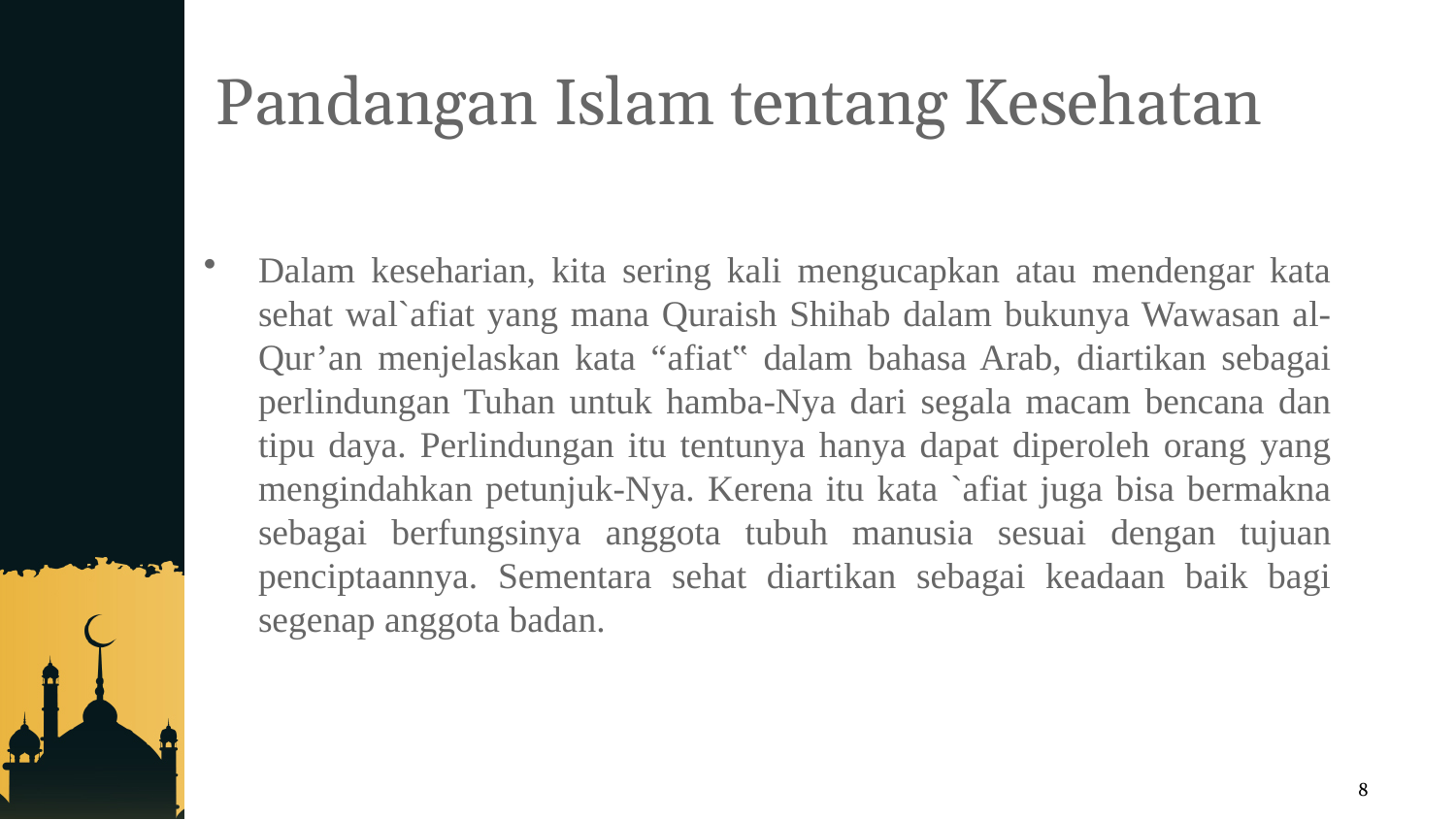

# Pandangan Islam tentang Kesehatan
Dalam keseharian, kita sering kali mengucapkan atau mendengar kata sehat wal`afiat yang mana Quraish Shihab dalam bukunya Wawasan al-Qur’an menjelaskan kata “afiat‟ dalam bahasa Arab, diartikan sebagai perlindungan Tuhan untuk hamba-Nya dari segala macam bencana dan tipu daya. Perlindungan itu tentunya hanya dapat diperoleh orang yang mengindahkan petunjuk-Nya. Kerena itu kata `afiat juga bisa bermakna sebagai berfungsinya anggota tubuh manusia sesuai dengan tujuan penciptaannya. Sementara sehat diartikan sebagai keadaan baik bagi segenap anggota badan.
8